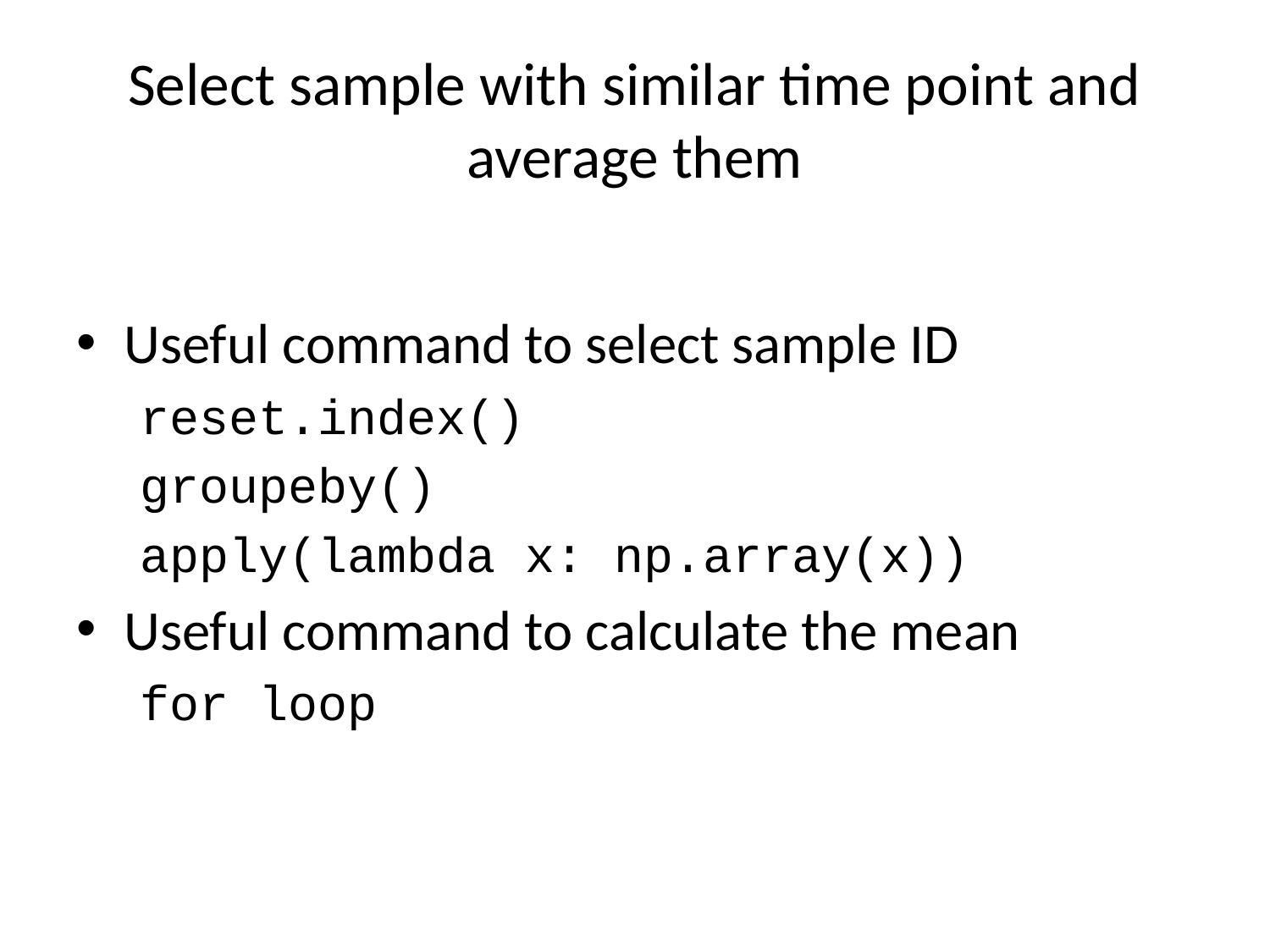

# Select sample with similar time point and average them

Useful command to select sample ID
reset.index()
groupeby()
apply(lambda x: np.array(x))
Useful command to calculate the mean
for loop